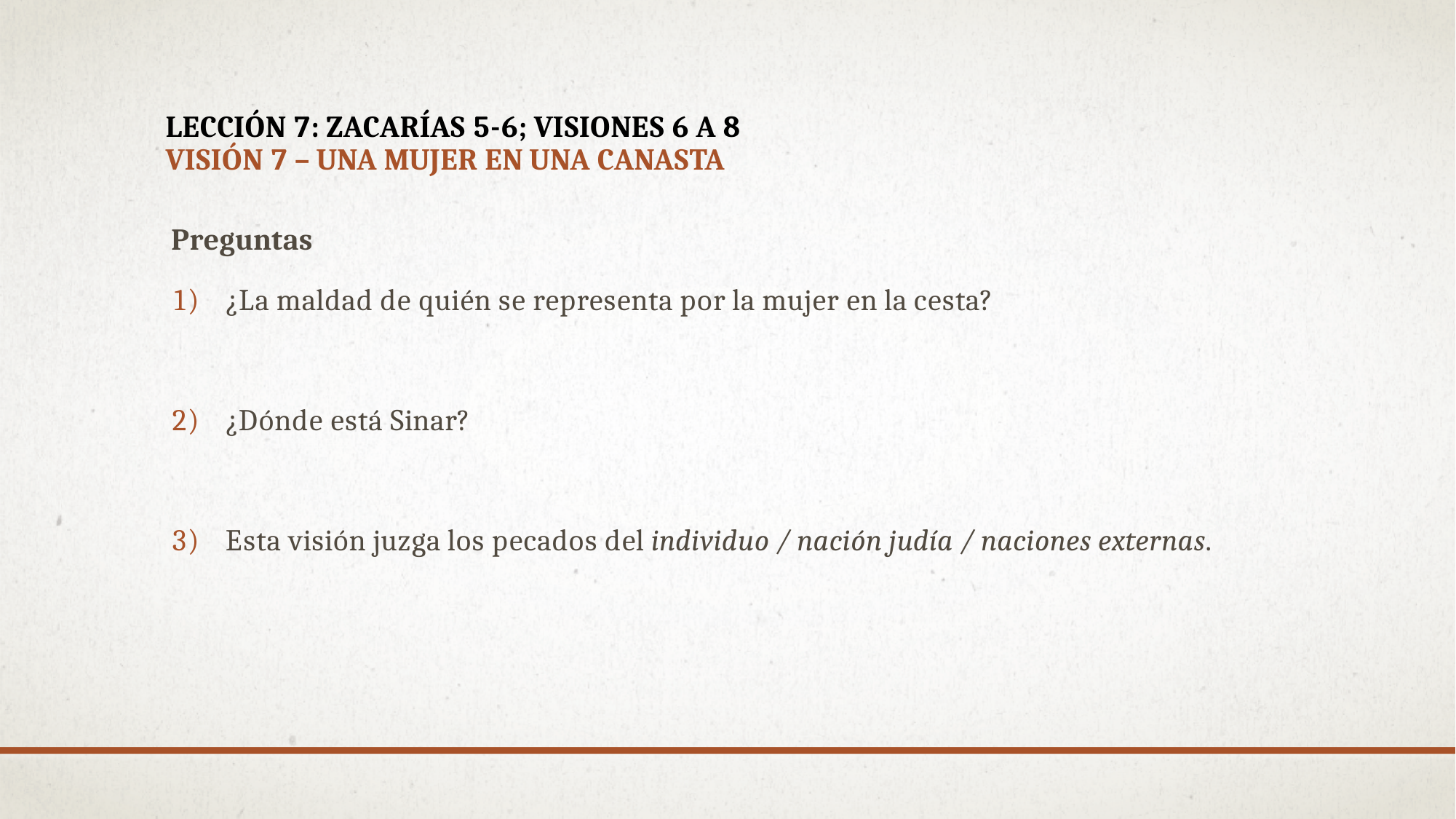

# Lección 7: Zacarías 5-6; Visiones 6 a 8 Visión 7 – Una mujer en una canasta
Preguntas
¿La maldad de quién se representa por la mujer en la cesta?

¿Dónde está Sinar?

Esta visión juzga los pecados del individuo / nación judía / naciones externas.